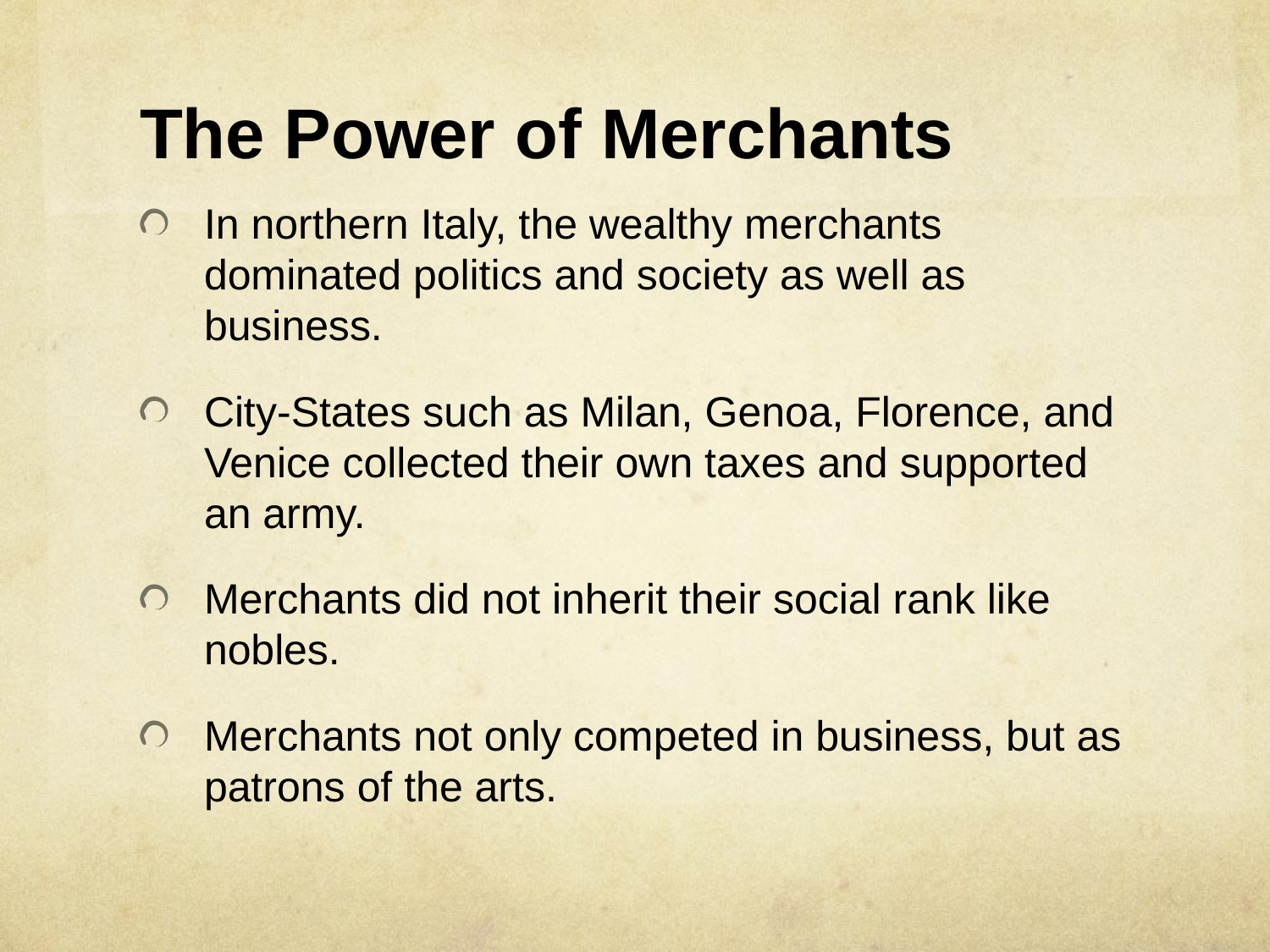

# The Power of Merchants
In northern Italy, the wealthy merchants dominated politics and society as well as business.
City-States such as Milan, Genoa, Florence, and Venice collected their own taxes and supported an army.
Merchants did not inherit their social rank like nobles.
Merchants not only competed in business, but as patrons of the arts.